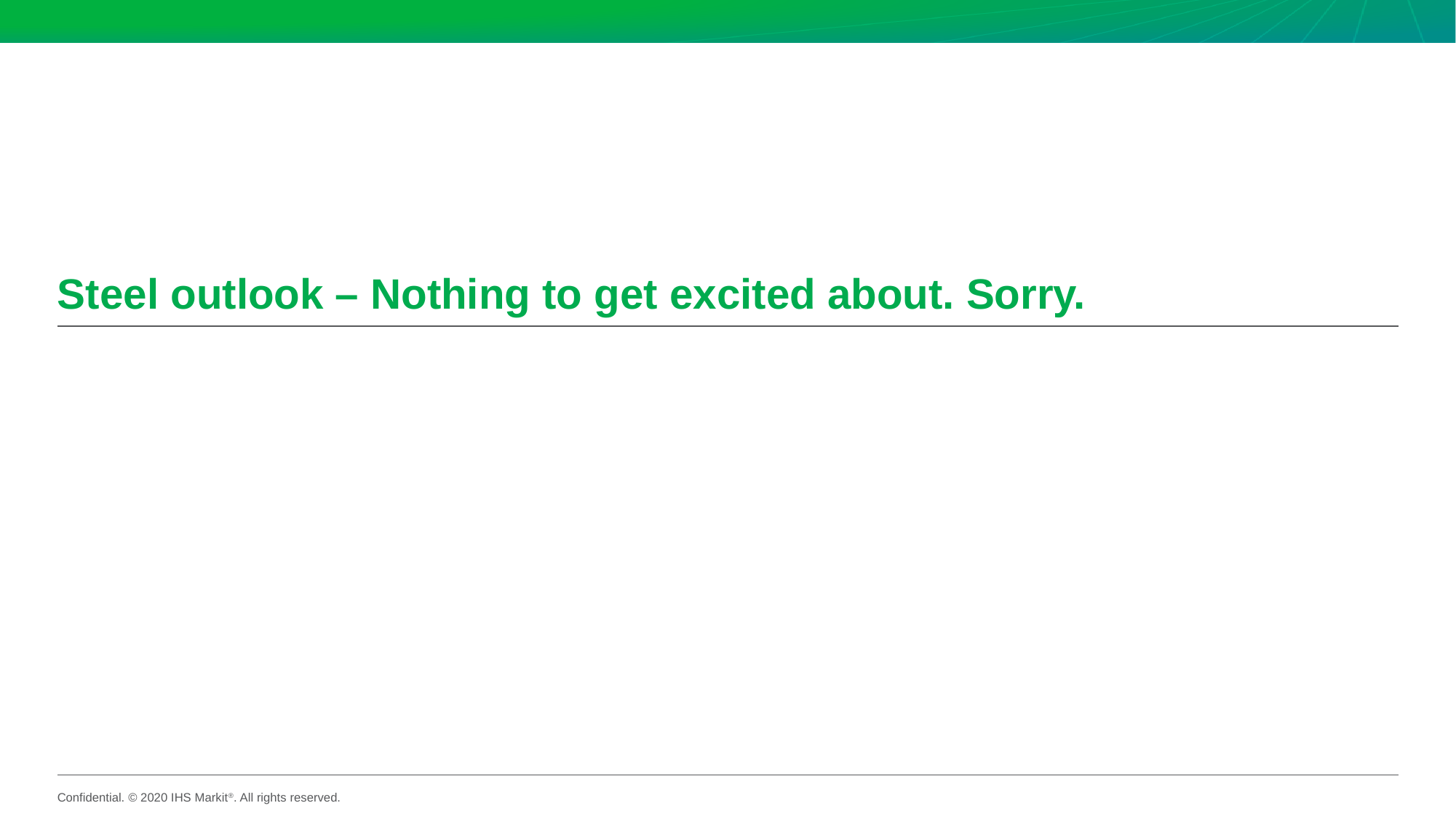

# Steel outlook – Nothing to get excited about. Sorry.